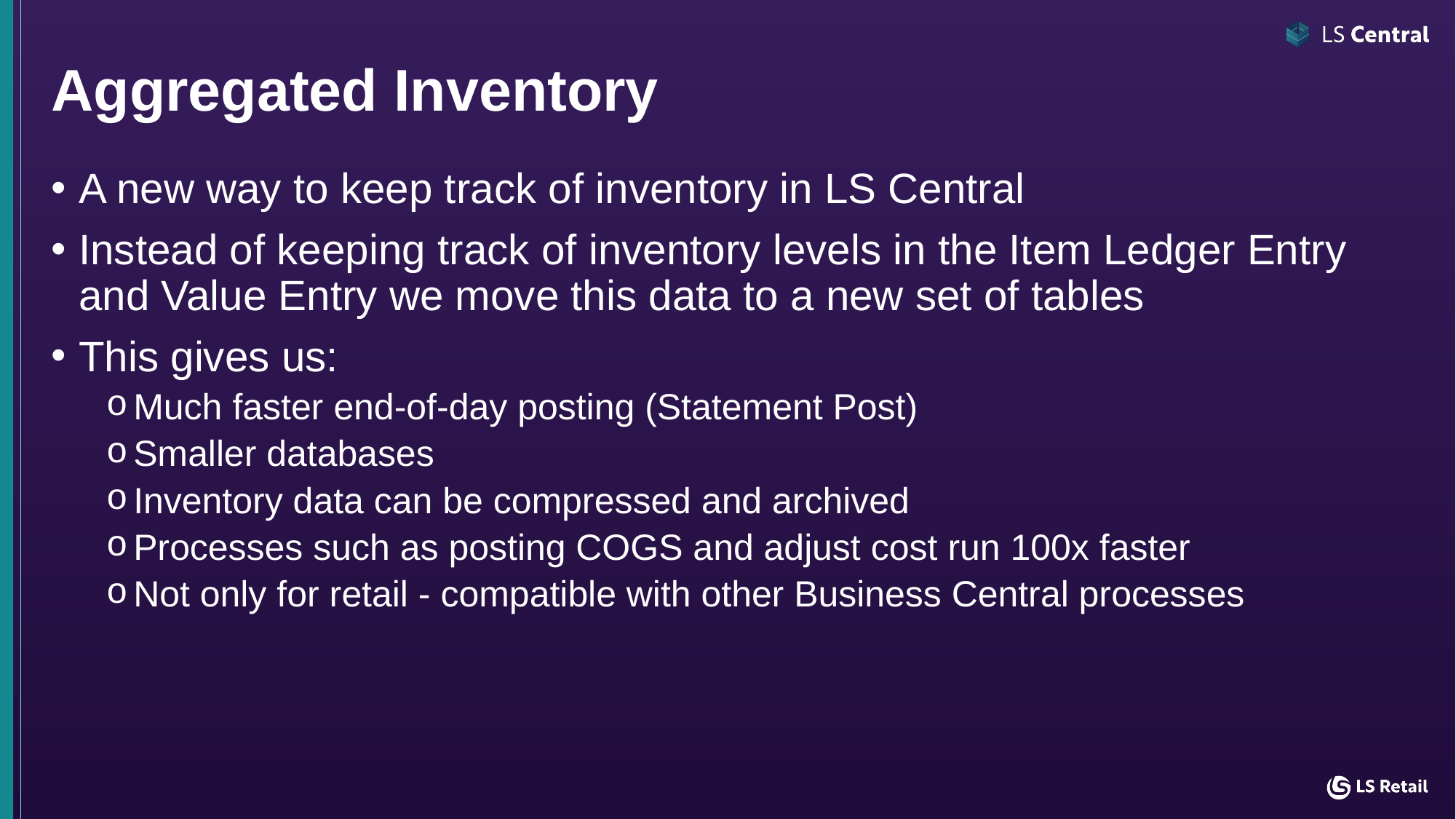

# Aggregated Inventory
A new way to keep track of inventory in LS Central
Instead of keeping track of inventory levels in the Item Ledger Entry and Value Entry we move this data to a new set of tables
This gives us:
Much faster end-of-day posting (Statement Post)
Smaller databases
Inventory data can be compressed and archived
Processes such as posting COGS and adjust cost run 100x faster
Not only for retail - compatible with other Business Central processes